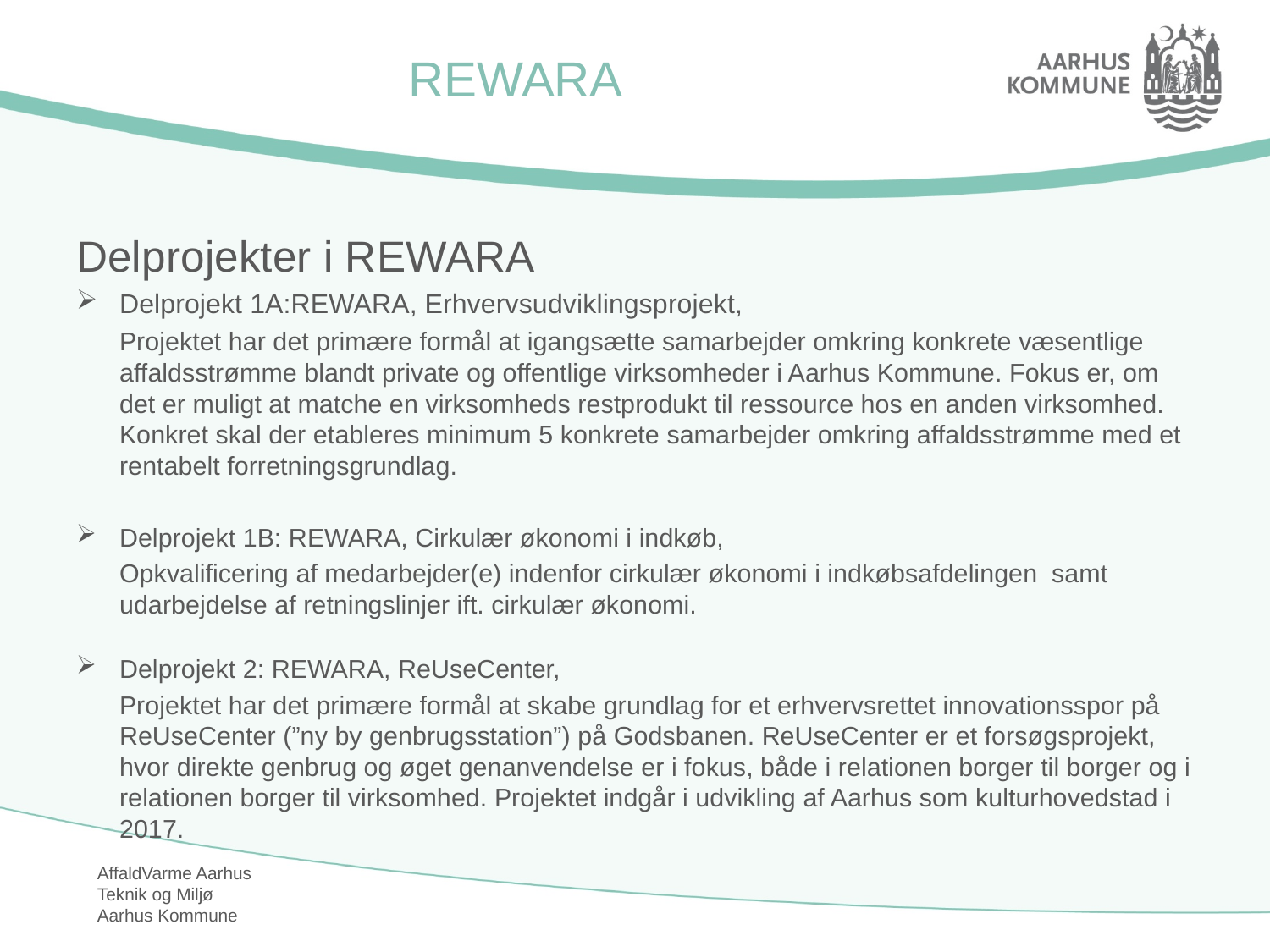

# REWARA
Delprojekter i REWARA
Delprojekt 1A:REWARA, Erhvervsudviklingsprojekt,
	Projektet har det primære formål at igangsætte samarbejder omkring konkrete væsentlige affaldsstrømme blandt private og offentlige virksomheder i Aarhus Kommune. Fokus er, om det er muligt at matche en virksomheds restprodukt til ressource hos en anden virksomhed. Konkret skal der etableres minimum 5 konkrete samarbejder omkring affaldsstrømme med et rentabelt forretningsgrundlag.

Delprojekt 1B: REWARA, Cirkulær økonomi i indkøb,
	Opkvalificering af medarbejder(e) indenfor cirkulær økonomi i indkøbsafdelingen  samt udarbejdelse af retningslinjer ift. cirkulær økonomi.

Delprojekt 2: REWARA, ReUseCenter,
	Projektet har det primære formål at skabe grundlag for et erhvervsrettet innovationsspor på ReUseCenter (”ny by genbrugsstation”) på Godsbanen. ReUseCenter er et forsøgsprojekt, hvor direkte genbrug og øget genanvendelse er i fokus, både i relationen borger til borger og i relationen borger til virksomhed. Projektet indgår i udvikling af Aarhus som kulturhovedstad i 2017.